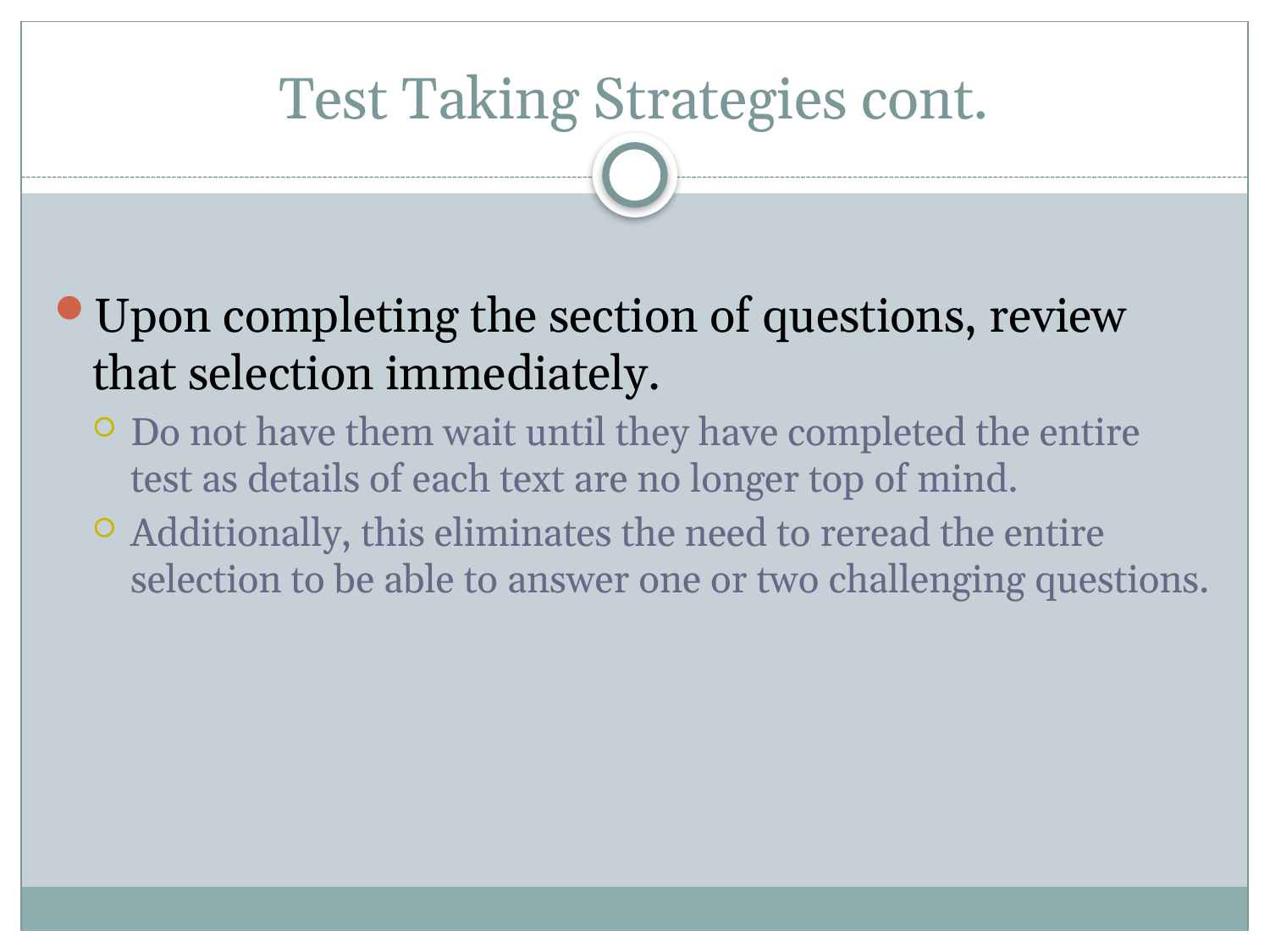

# Test Taking Strategies cont.

Upon completing the section of questions, review that selection immediately.
Do not have them wait until they have completed the entire test as details of each text are no longer top of mind.
Additionally, this eliminates the need to reread the entire selection to be able to answer one or two challenging questions.